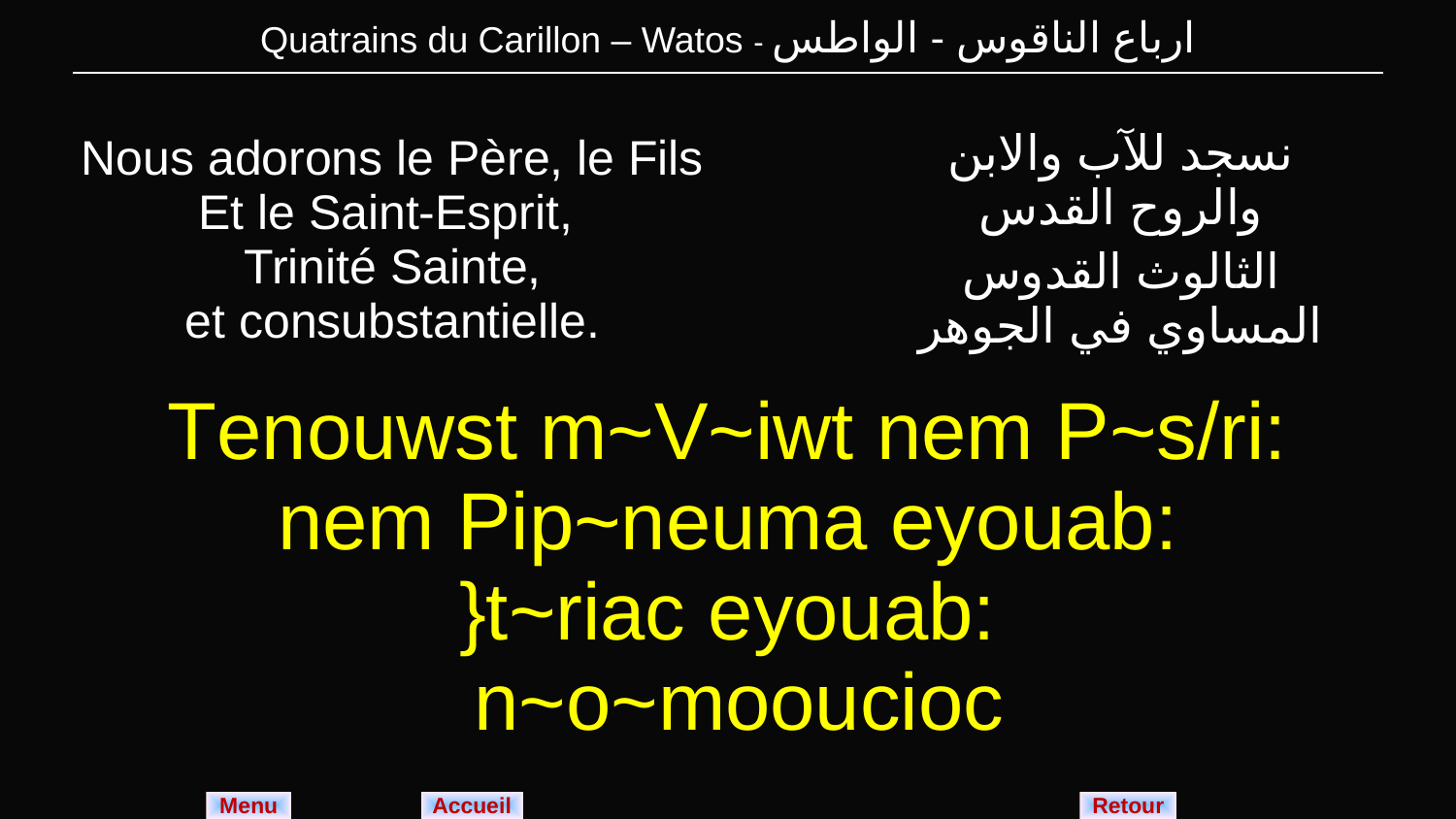

| Quatrains du Carillon – Watos - ارباع الناقوس - الواطس |
| --- |
| Nous adorons le Père, le Fils Et le Saint-Esprit, Trinité Sainte, et consubstantielle. | نسجد للآب والابن والروح القدس الثالوث القدوس المساوي في الجوهر |
| --- | --- |
| Tenouwst m~V~iwt nem P~s/ri: nem Pip~neuma eyouab: }t~riac eyouab: n~o~mooucioc |  |
Menu
Retour